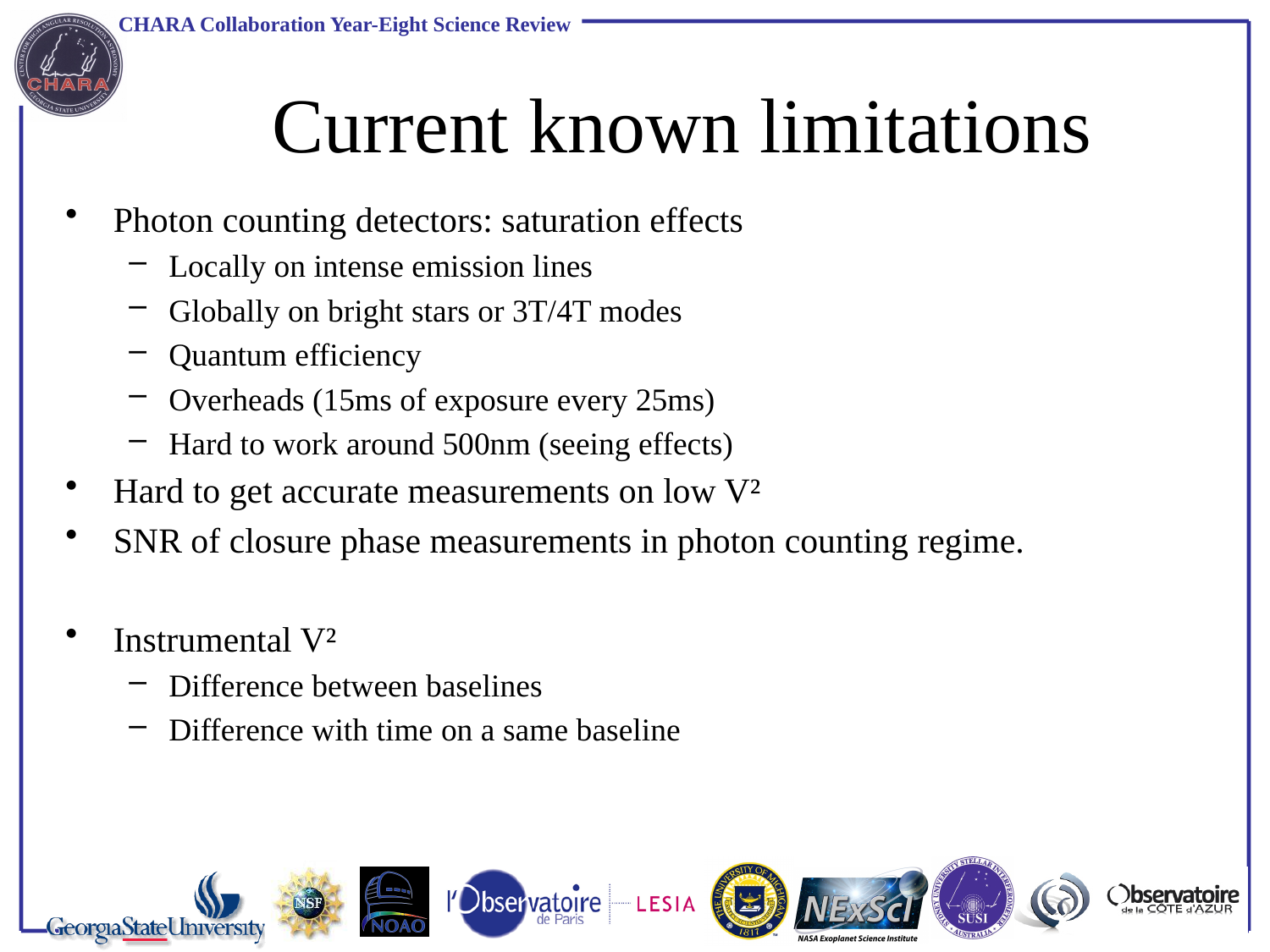

# Current known limitations
Photon counting detectors: saturation effects
Locally on intense emission lines
Globally on bright stars or 3T/4T modes
Quantum efficiency
Overheads (15ms of exposure every 25ms)
Hard to work around 500nm (seeing effects)
Hard to get accurate measurements on low V²
SNR of closure phase measurements in photon counting regime.

Instrumental V²
Difference between baselines
Difference with time on a same baseline